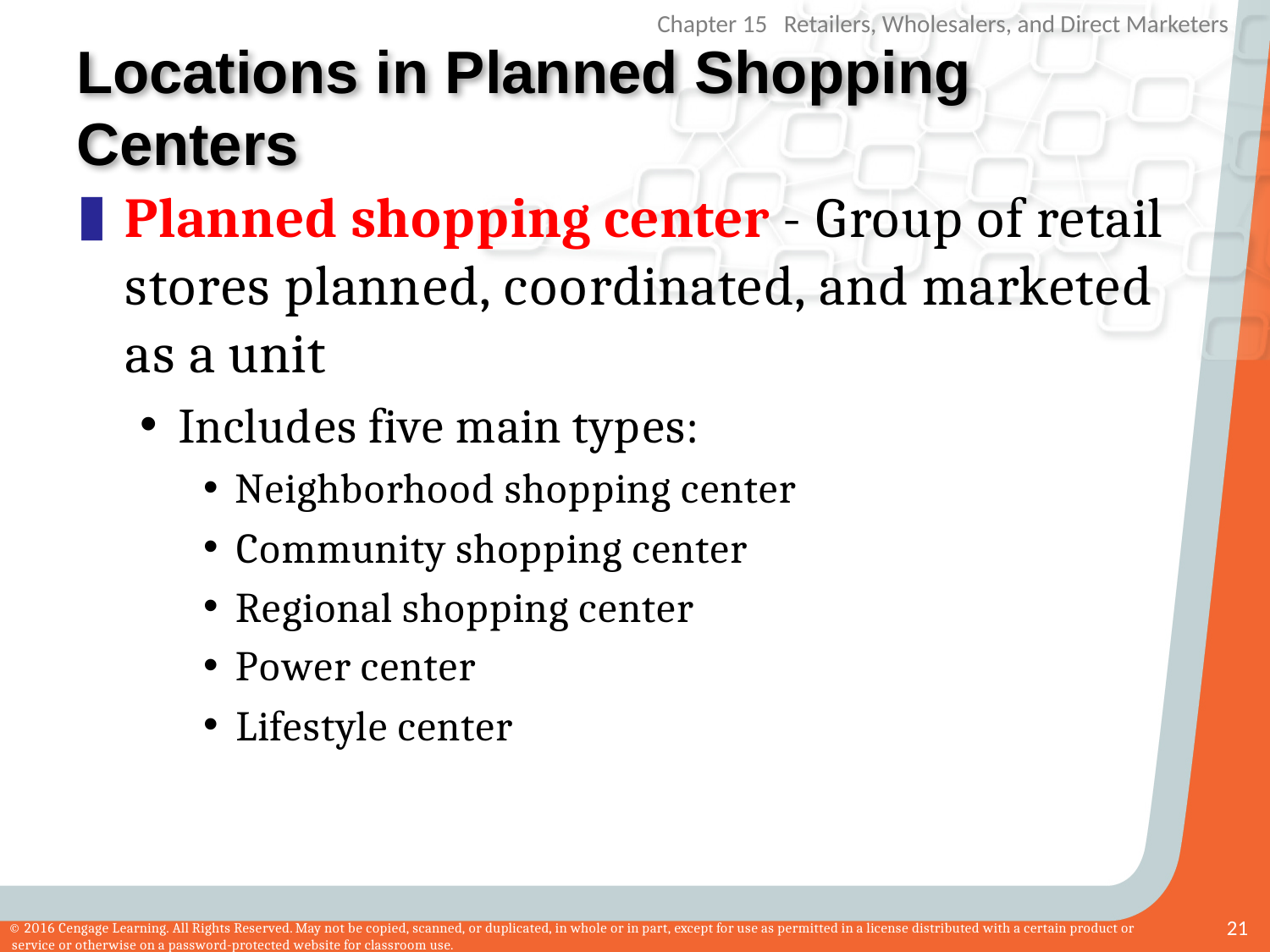

# Locations in Planned Shopping Centers
Planned shopping center - Group of retail stores planned, coordinated, and marketed as a unit
Includes five main types:
Neighborhood shopping center
Community shopping center
Regional shopping center
Power center
Lifestyle center

21